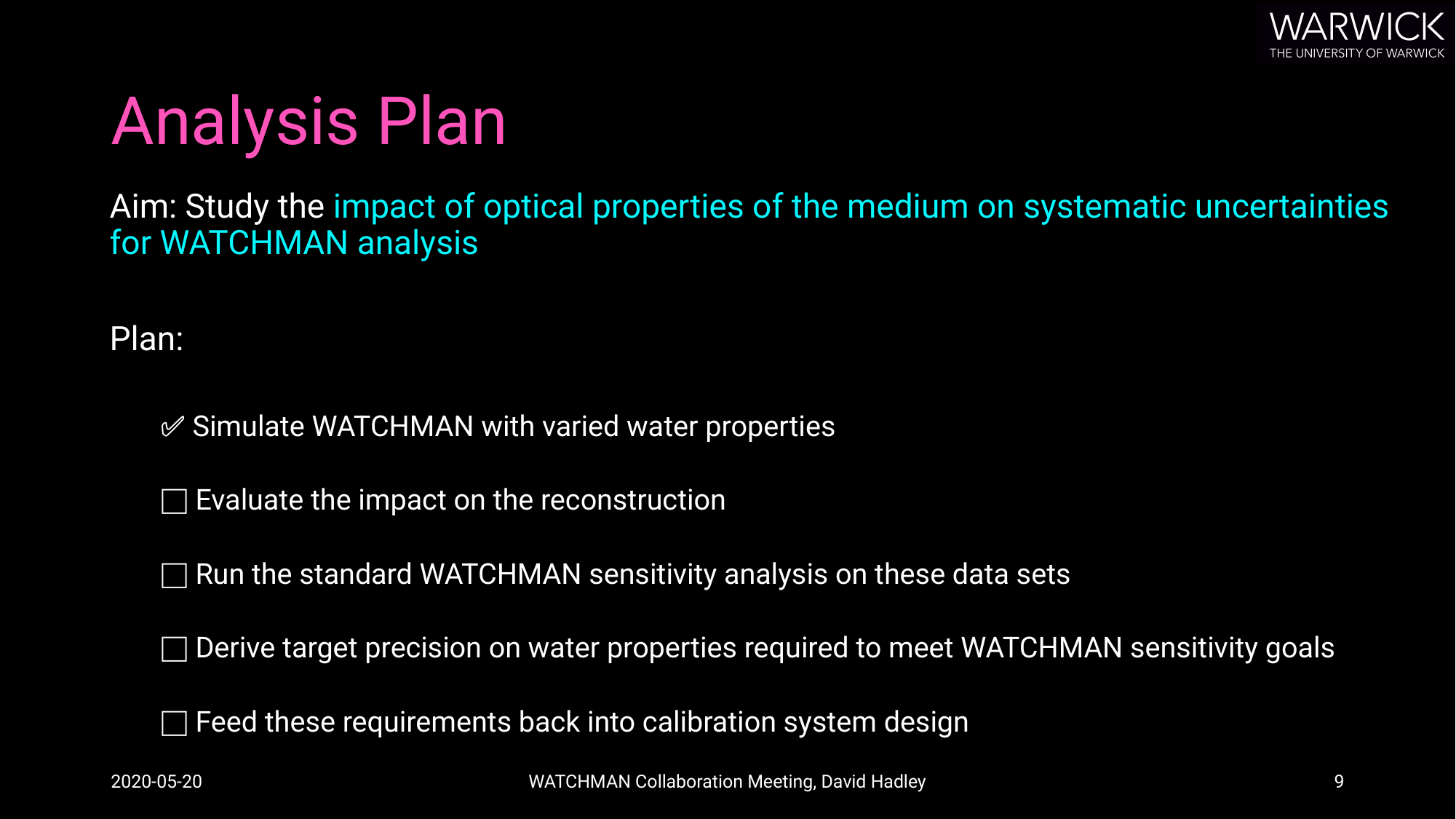

# Analysis Plan
Aim: Study the impact of optical properties of the medium on systematic uncertainties for WATCHMAN analysis

Plan:

✅ Simulate WATCHMAN with varied water properties

⬜ Evaluate the impact on the reconstruction

⬜ Run the standard WATCHMAN sensitivity analysis on these data sets

⬜ Derive target precision on water properties required to meet WATCHMAN sensitivity goals

⬜ Feed these requirements back into calibration system design
2020-05-20
WATCHMAN Collaboration Meeting, David Hadley
9